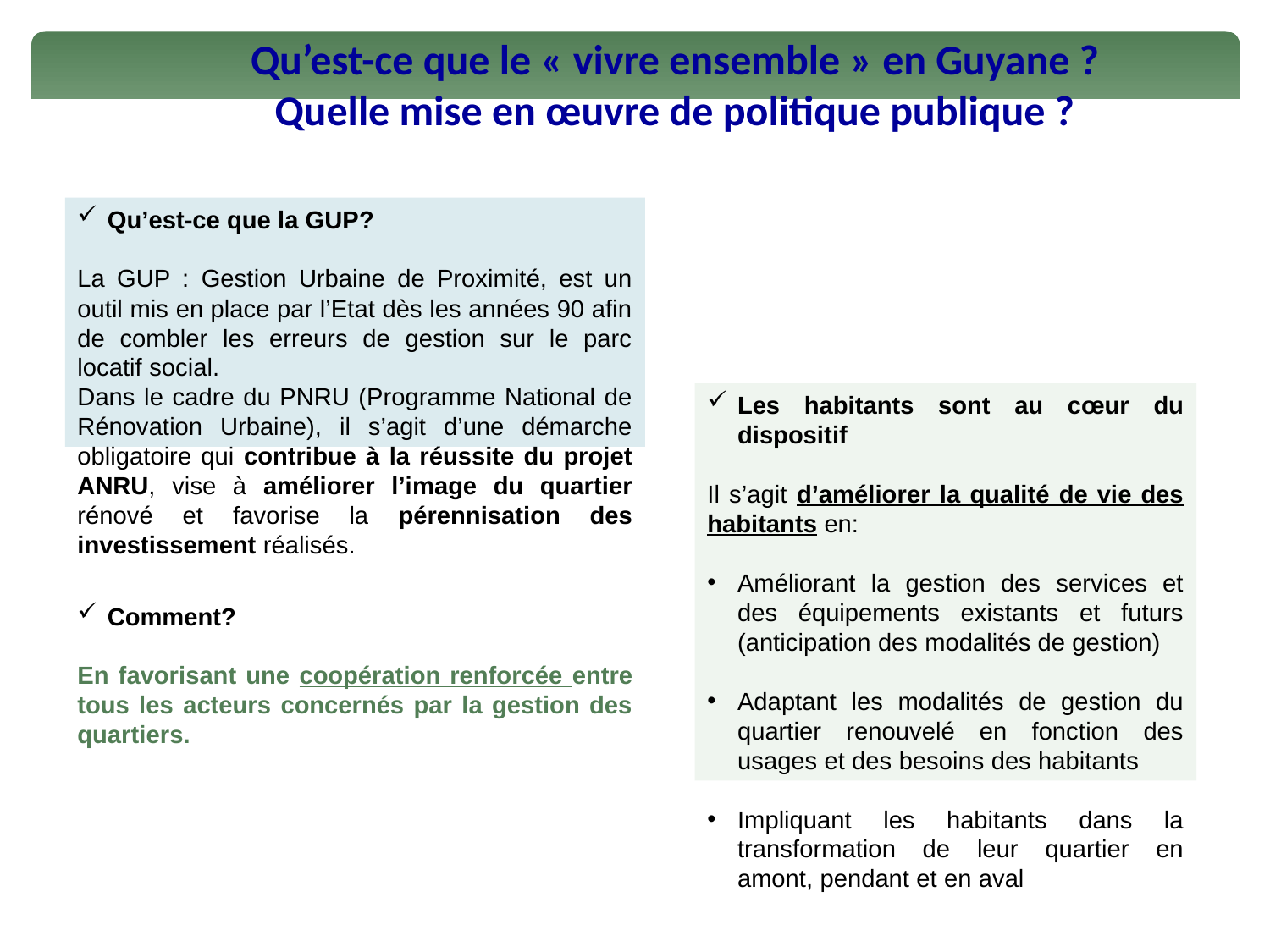

Qu’est-ce que le « vivre ensemble » en Guyane ? Quelle mise en œuvre de politique publique ?
Qu’est-ce que la GUP?

La GUP : Gestion Urbaine de Proximité, est un outil mis en place par l’Etat dès les années 90 afin de combler les erreurs de gestion sur le parc locatif social.
Dans le cadre du PNRU (Programme National de Rénovation Urbaine), il s’agit d’une démarche obligatoire qui contribue à la réussite du projet ANRU, vise à améliorer l’image du quartier rénové et favorise la pérennisation des investissement réalisés.

Les habitants sont au cœur du dispositif

Il s’agit d’améliorer la qualité de vie des habitants en:

Améliorant la gestion des services et des équipements existants et futurs (anticipation des modalités de gestion)

Adaptant les modalités de gestion du quartier renouvelé en fonction des usages et des besoins des habitants

Impliquant les habitants dans la transformation de leur quartier en amont, pendant et en aval

Comment?

En favorisant une coopération renforcée entre tous les acteurs concernés par la gestion des quartiers.